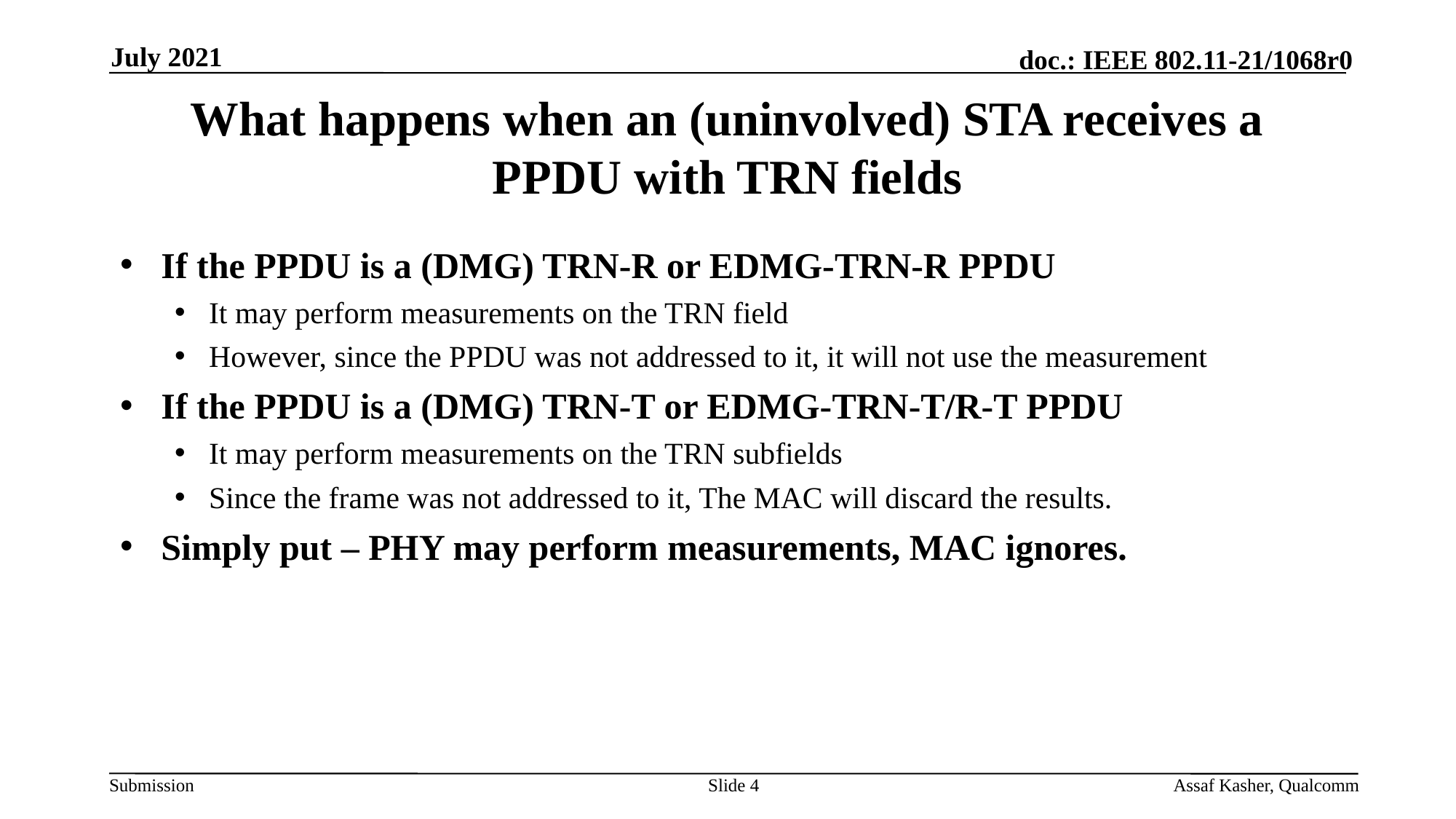

July 2021
# What happens when an (uninvolved) STA receives a PPDU with TRN fields
If the PPDU is a (DMG) TRN-R or EDMG-TRN-R PPDU
It may perform measurements on the TRN field
However, since the PPDU was not addressed to it, it will not use the measurement
If the PPDU is a (DMG) TRN-T or EDMG-TRN-T/R-T PPDU
It may perform measurements on the TRN subfields
Since the frame was not addressed to it, The MAC will discard the results.
Simply put – PHY may perform measurements, MAC ignores.
Slide 4
Assaf Kasher, Qualcomm